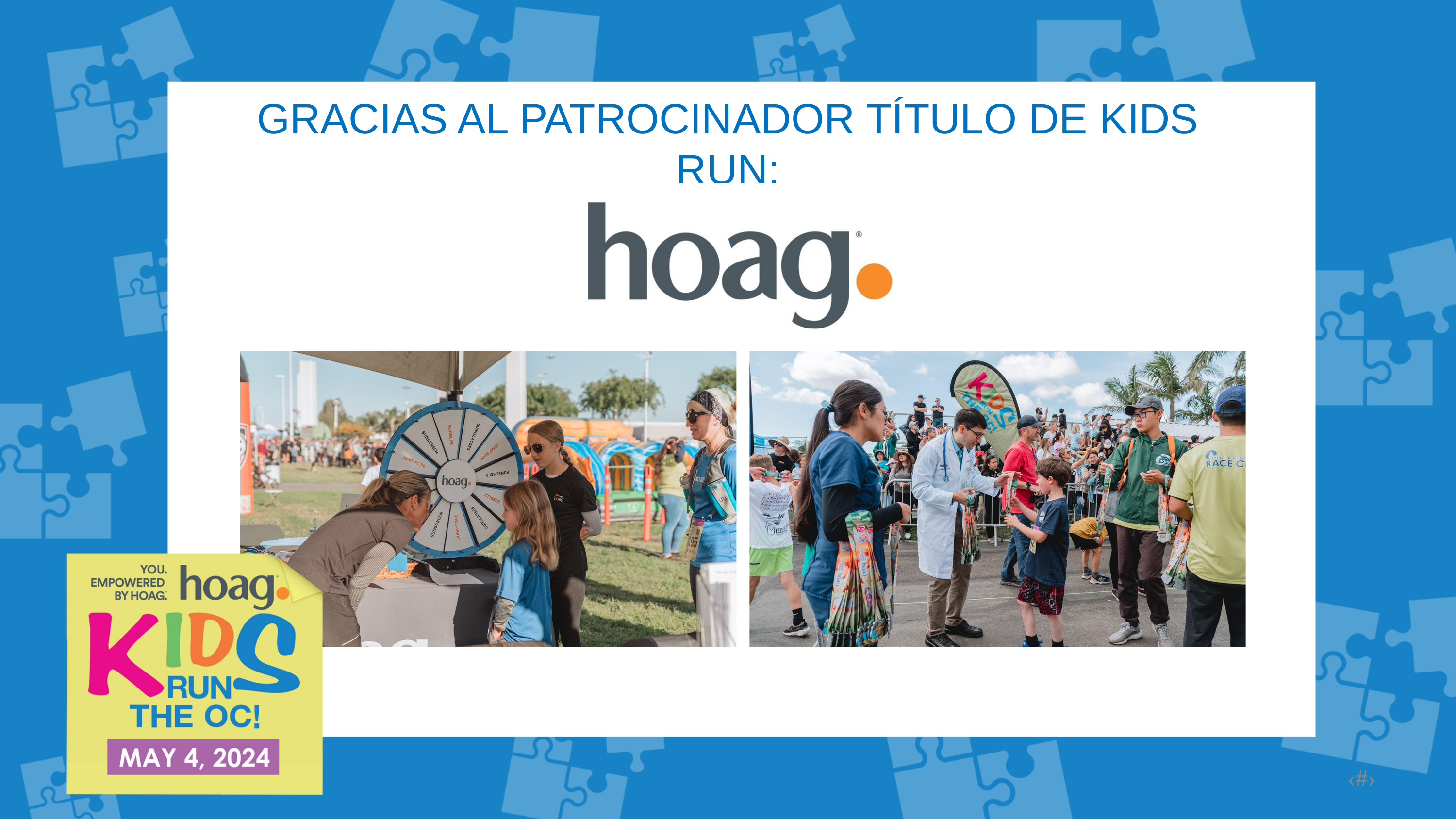

GRACIAS AL PATROCINADOR TÍTULO DE KIDS RUN:

‹#›